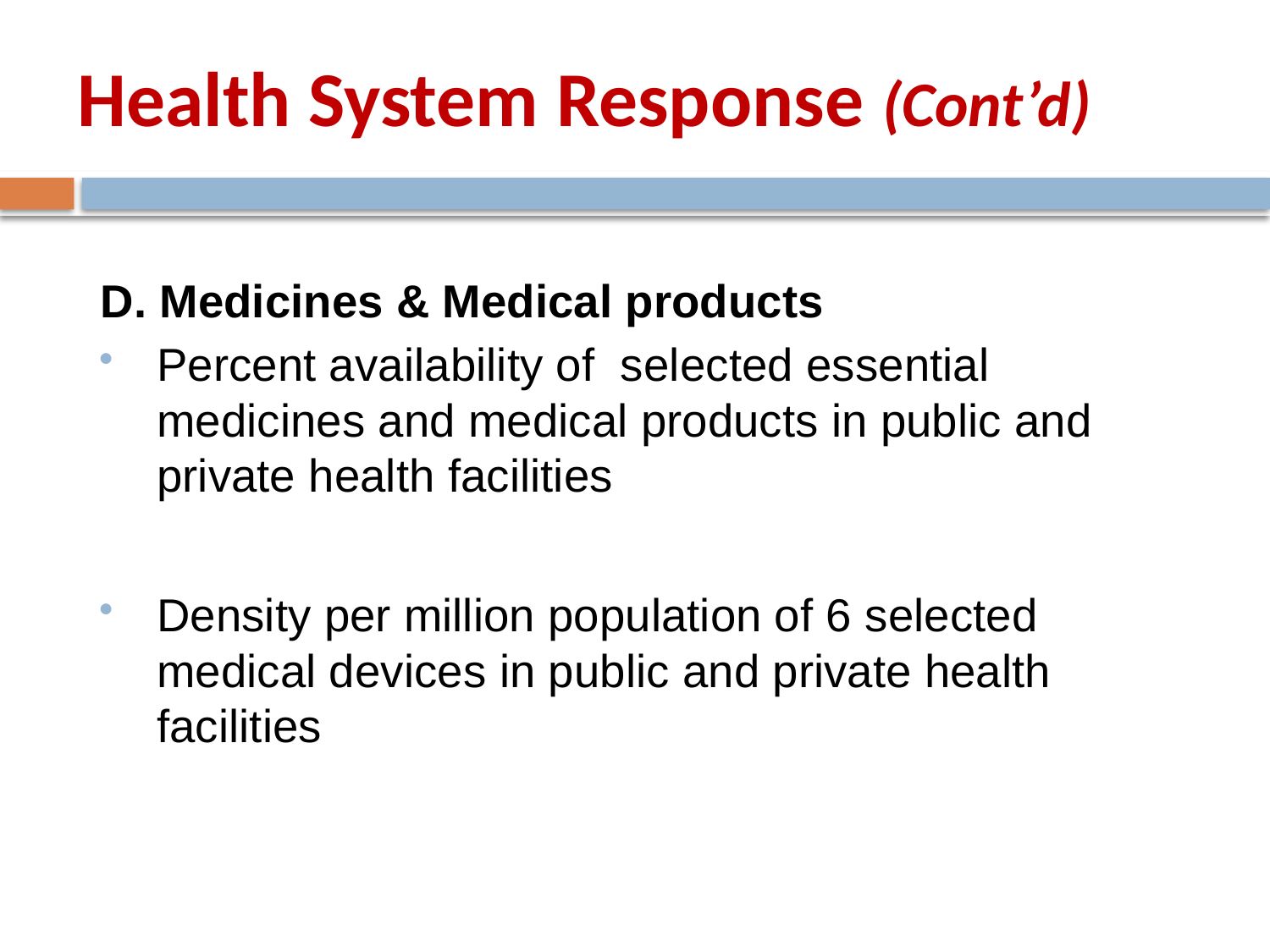

# Health System Response (Cont’d)
D. Medicines & Medical products
Percent availability of  selected essential medicines and medical products in public and private health facilities

Density per million population of 6 selected medical devices in public and private health facilities